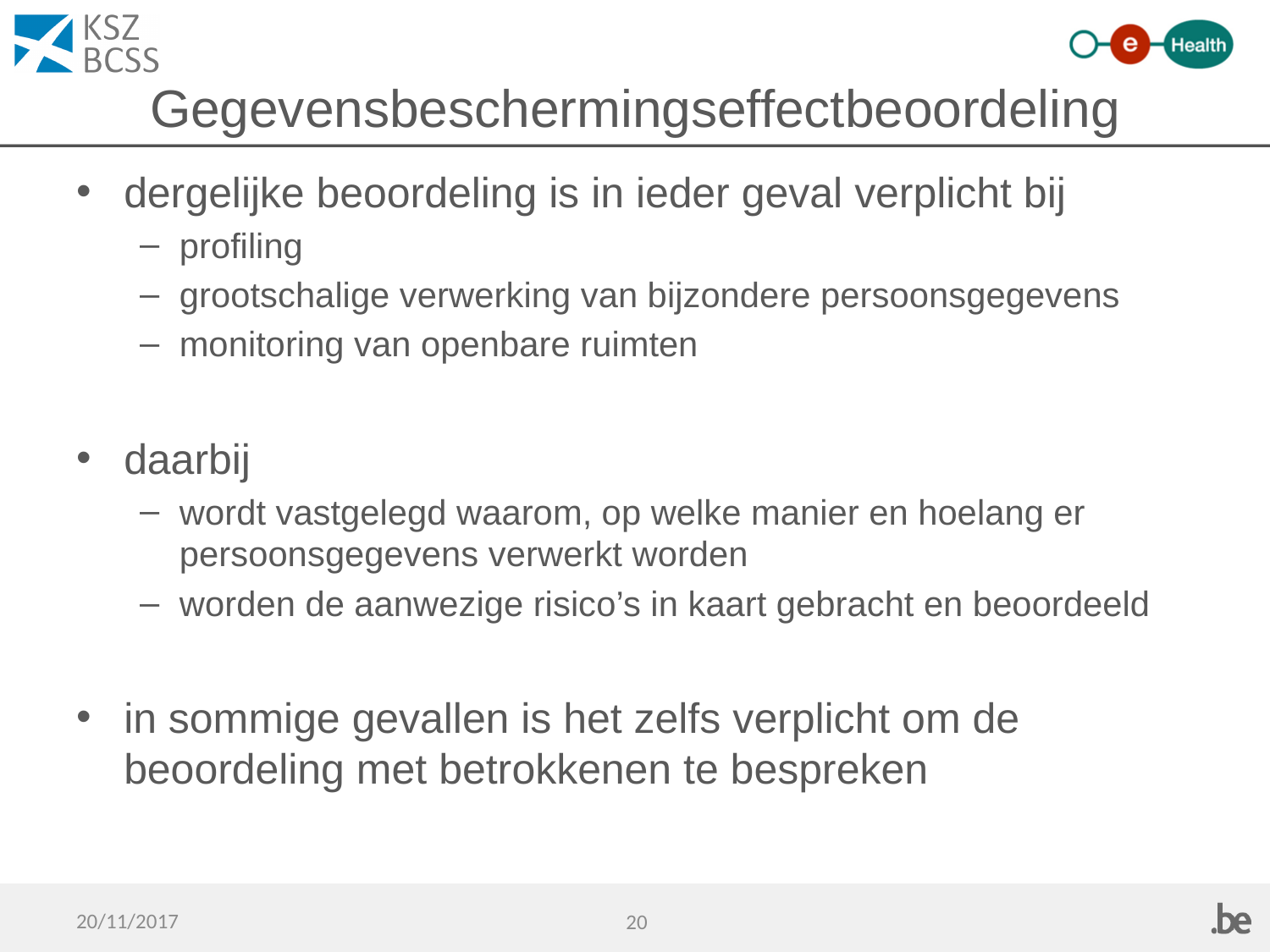

# Gegevensbeschermingseffectbeoordeling
dergelijke beoordeling is in ieder geval verplicht bij
profiling
grootschalige verwerking van bijzondere persoonsgegevens
monitoring van openbare ruimten

daarbij
wordt vastgelegd waarom, op welke manier en hoelang er persoonsgegevens verwerkt worden
worden de aanwezige risico’s in kaart gebracht en beoordeeld

in sommige gevallen is het zelfs verplicht om de beoordeling met betrokkenen te bespreken

20/11/2017
20